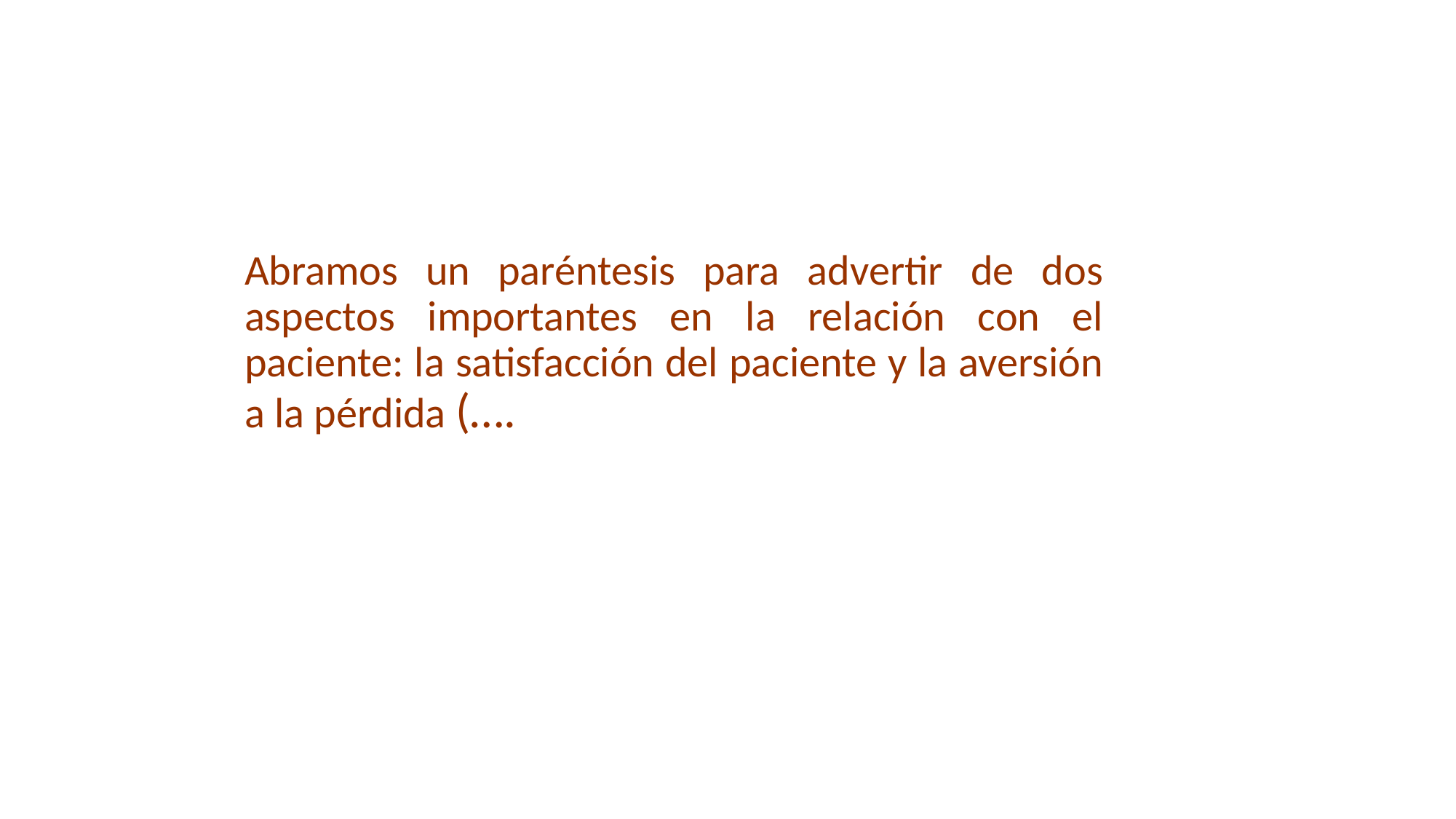

Abramos un paréntesis para advertir de dos aspectos importantes en la relación con el paciente: la satisfacción del paciente y la aversión a la pérdida (….